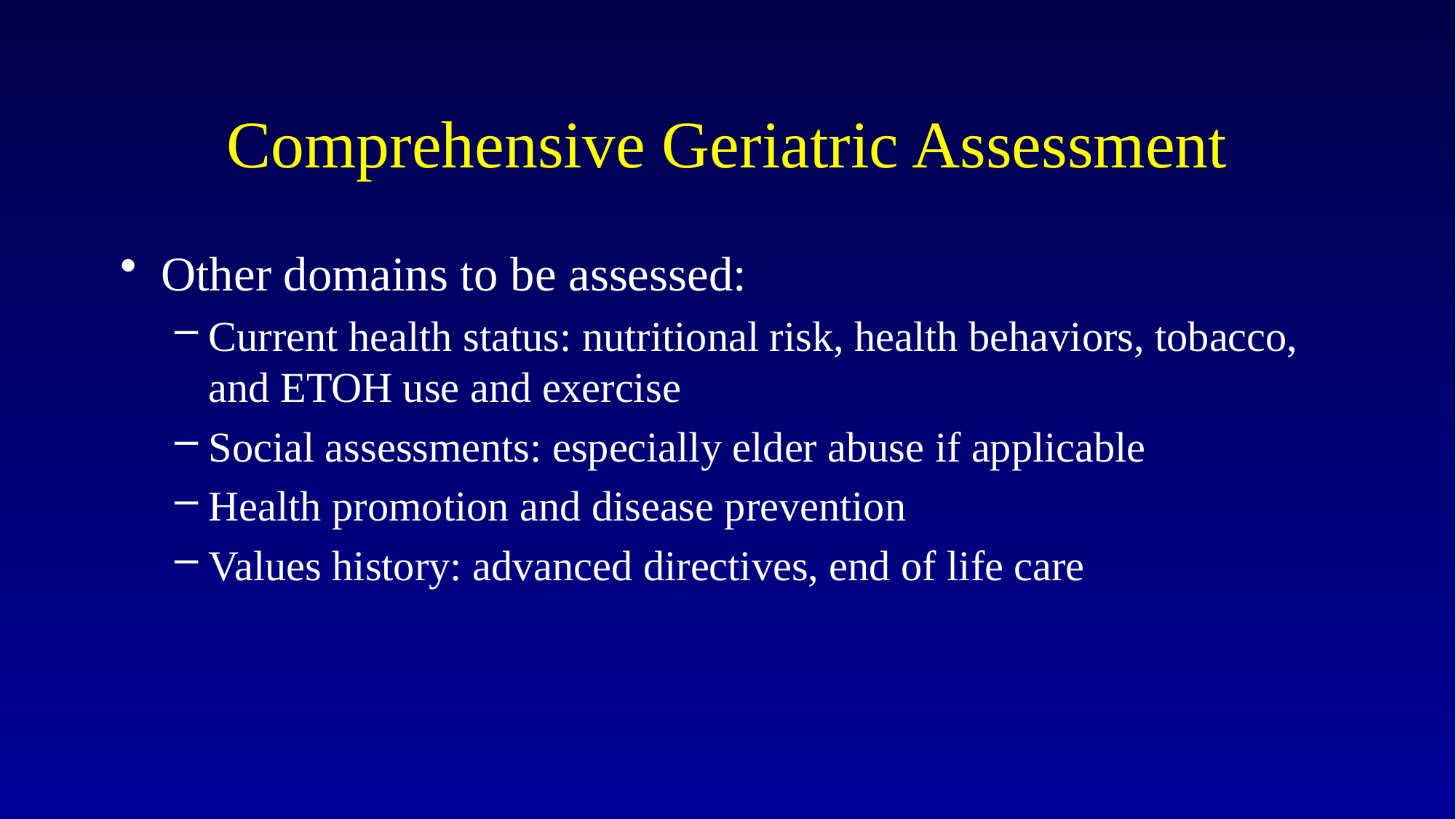

# Comprehensive Geriatric Assessment
Other domains to be assessed:
Current health status: nutritional risk, health behaviors, tobacco, and ETOH use and exercise
Social assessments: especially elder abuse if applicable
Health promotion and disease prevention
Values history: advanced directives, end of life care